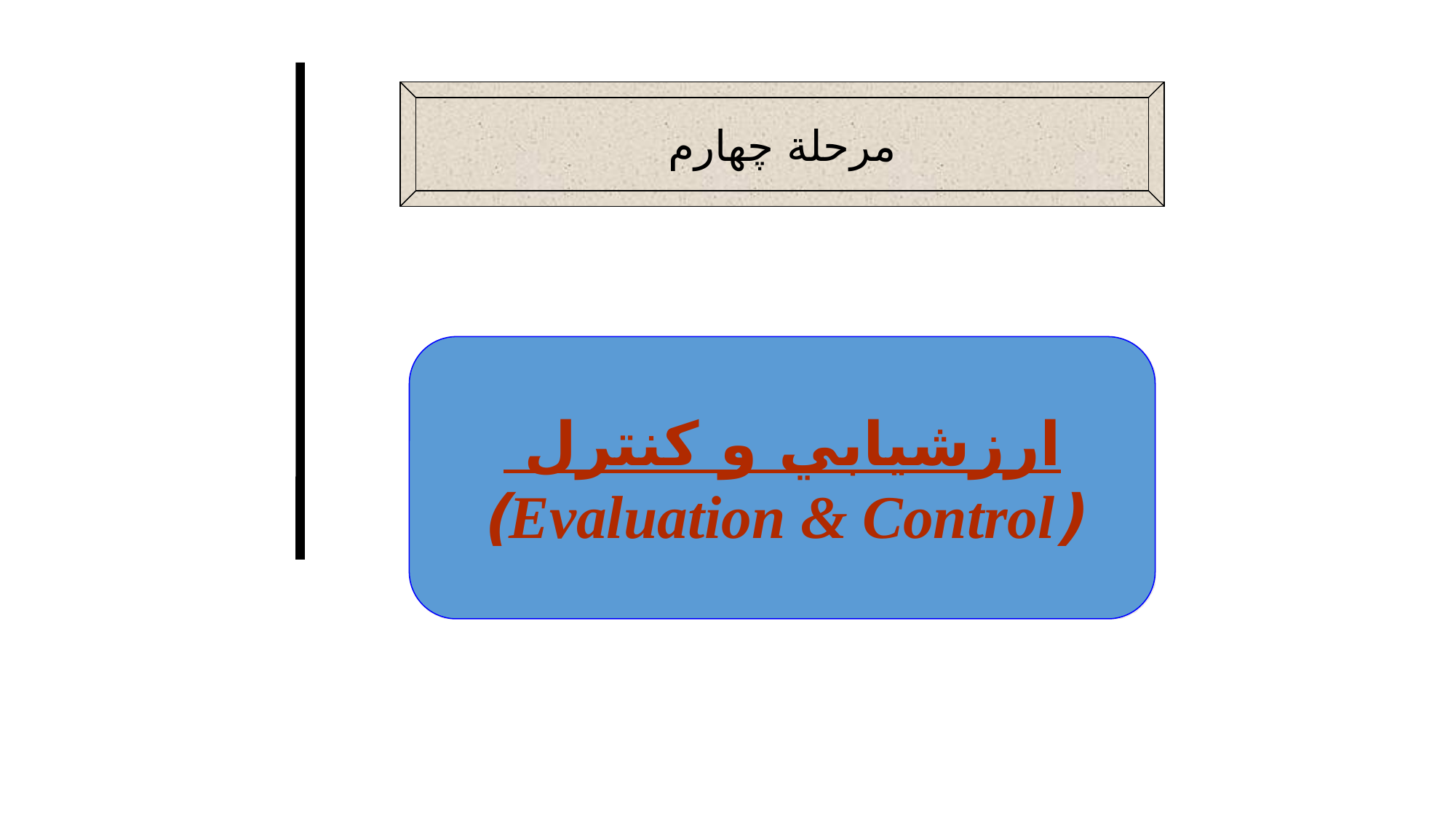

مرحلة چهارم
ارزشيابي و كنترل
(Evaluation & Control)